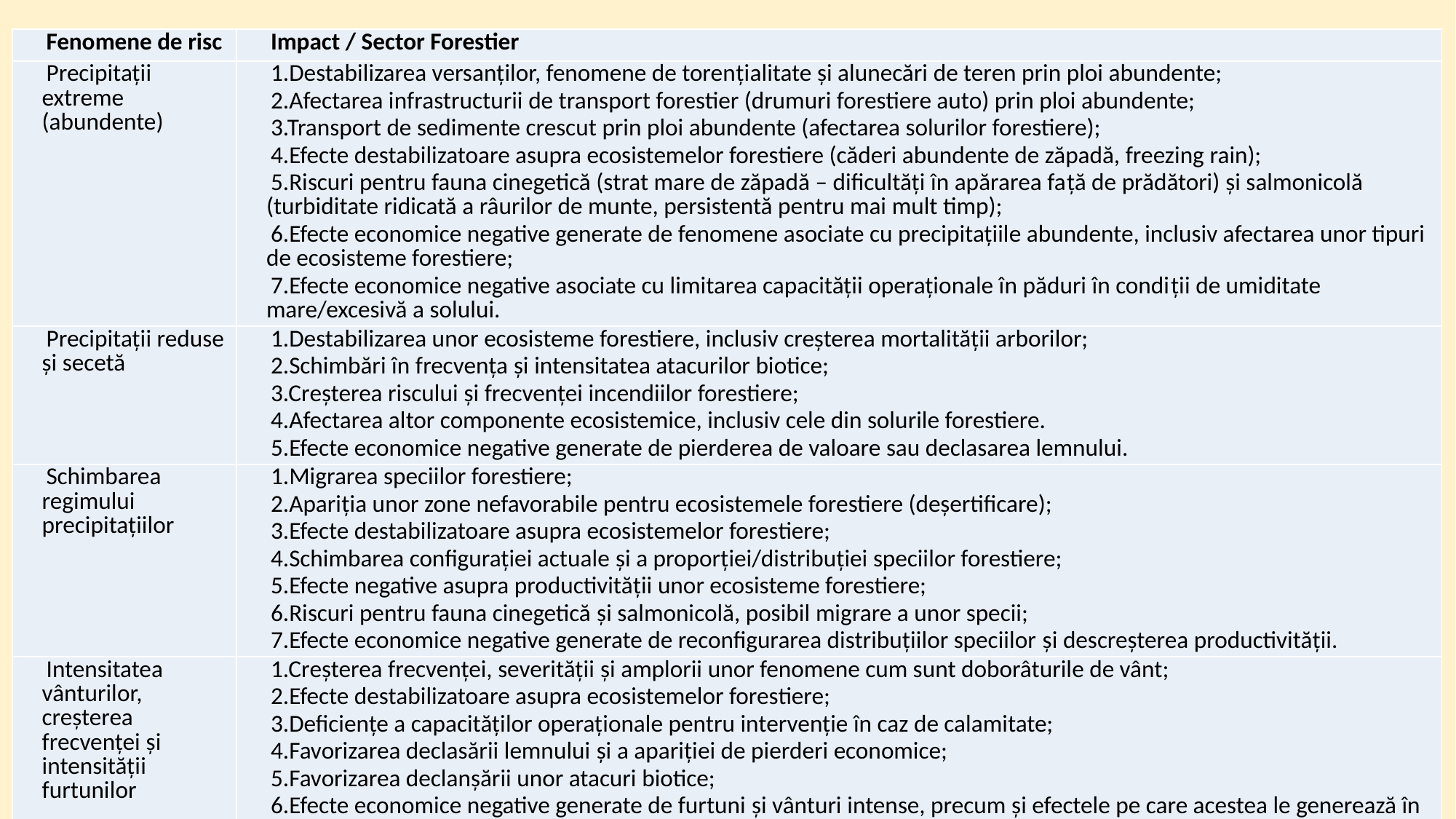

| Fenomene de risc | Impact / Sector Forestier |
| --- | --- |
| Precipitații extreme (abundente) | 1.Destabilizarea versanților, fenomene de torenţialitate şi alunecări de teren prin ploi abundente; 2.Afectarea infrastructurii de transport forestier (drumuri forestiere auto) prin ploi abundente; 3.Transport de sedimente crescut prin ploi abundente (afectarea solurilor forestiere); 4.Efecte destabilizatoare asupra ecosistemelor forestiere (căderi abundente de zăpadă, freezing rain); 5.Riscuri pentru fauna cinegetică (strat mare de zăpadă – dificultăți în apărarea faţă de prădători) şi salmonicolă (turbiditate ridicată a râurilor de munte, persistentă pentru mai mult timp); 6.Efecte economice negative generate de fenomene asociate cu precipitațiile abundente, inclusiv afectarea unor tipuri de ecosisteme forestiere; 7.Efecte economice negative asociate cu limitarea capacității operaționale în păduri în condiţii de umiditate mare/excesivă a solului. |
| Precipitații reduse şi secetă | 1.Destabilizarea unor ecosisteme forestiere, inclusiv creșterea mortalității arborilor; 2.Schimbări în frecvența şi intensitatea atacurilor biotice; 3.Creşterea riscului şi frecvenței incendiilor forestiere; 4.Afectarea altor componente ecosistemice, inclusiv cele din solurile forestiere. 5.Efecte economice negative generate de pierderea de valoare sau declasarea lemnului. |
| Schimbarea regimului precipitațiilor | 1.Migrarea speciilor forestiere; 2.Apariţia unor zone nefavorabile pentru ecosistemele forestiere (deșertificare); 3.Efecte destabilizatoare asupra ecosistemelor forestiere; 4.Schimbarea configurației actuale şi a proporției/distribuției speciilor forestiere; 5.Efecte negative asupra productivităţii unor ecosisteme forestiere; 6.Riscuri pentru fauna cinegetică şi salmonicolă, posibil migrare a unor specii; 7.Efecte economice negative generate de reconfigurarea distribuțiilor speciilor şi descreșterea productivităţii. |
| Intensitatea vânturilor, creșterea frecvenței şi intensității furtunilor | 1.Creşterea frecvenței, severității şi amplorii unor fenomene cum sunt doborâturile de vânt; 2.Efecte destabilizatoare asupra ecosistemelor forestiere; 3.Deficiențe a capacităților operaționale pentru intervenție în caz de calamitate; 4.Favorizarea declasării lemnului şi a apariției de pierderi economice; 5.Favorizarea declanșării unor atacuri biotice; 6.Efecte economice negative generate de furtuni şi vânturi intense, precum şi efectele pe care acestea le generează în ecosistemele forestiere |